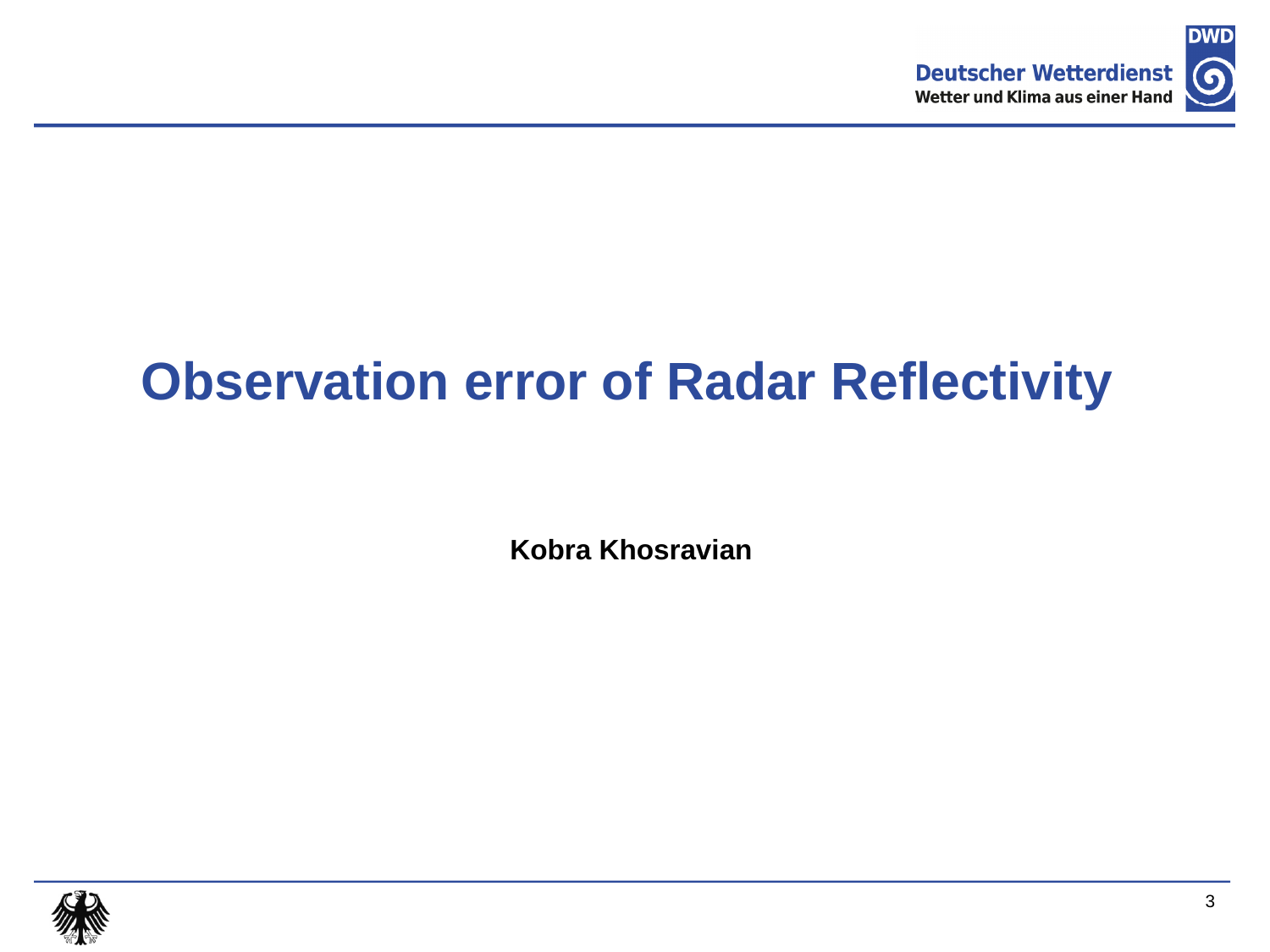

# Observation error of Radar Reflectivity
Kobra Khosravian
3